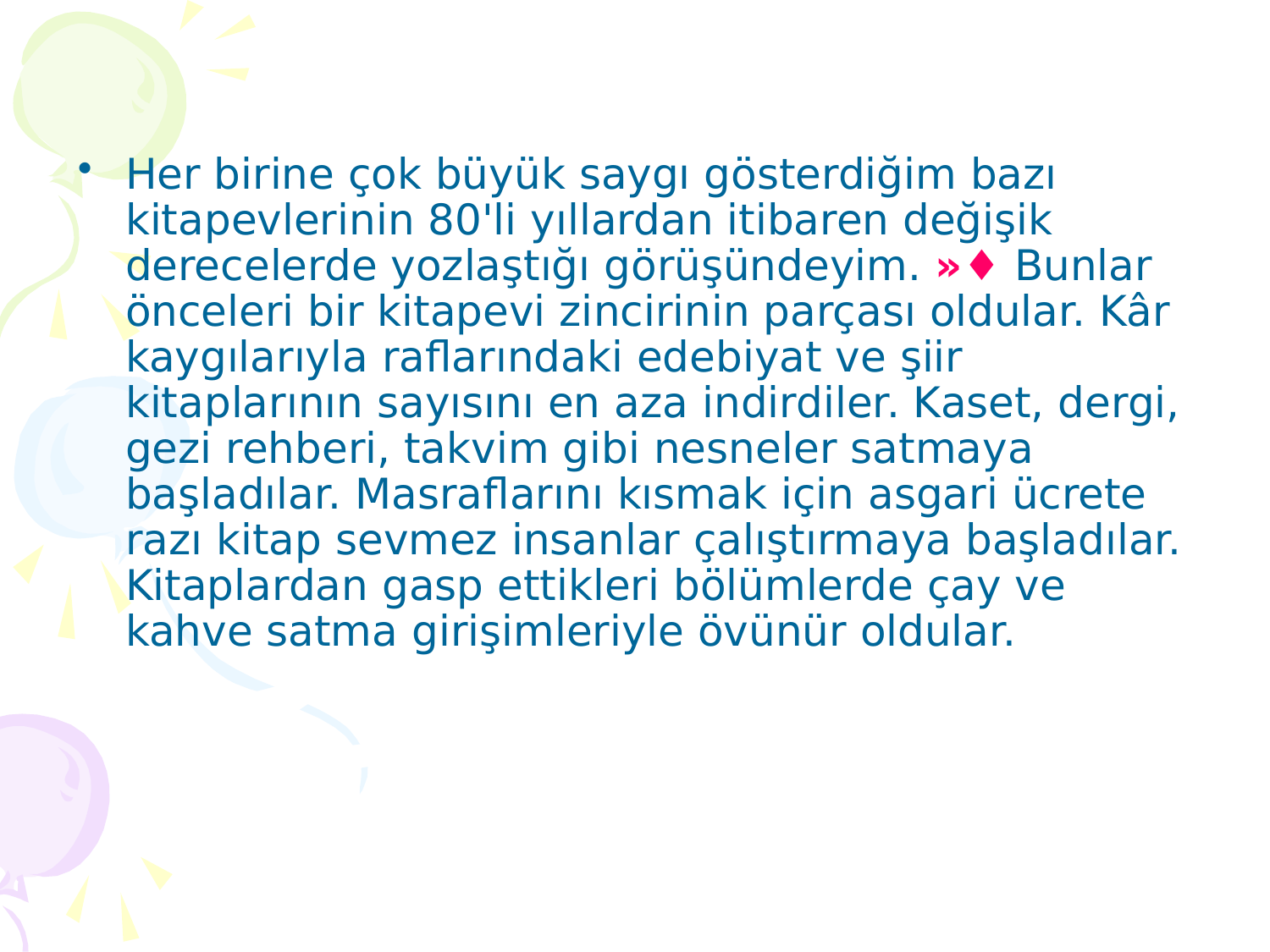

Her birine çok büyük saygı gösterdiğim bazı kitapevlerinin 80'li yıllardan itibaren değişik derecelerde yozlaştığı görüşündeyim. »♦ Bunlar önceleri bir kitapevi zincirinin parçası oldular. Kâr kaygılarıyla raflarındaki edebiyat ve şiir kitaplarının sayısını en aza indirdiler. Kaset, dergi, gezi rehberi, takvim gibi nesne­ler satmaya başladılar. Masraflarını kısmak için asgari ücrete razı kitap sevmez insanlar çalıştırmaya başladılar. Kitaplardan gasp ettikleri bölümlerde çay ve kahve satma girişimleriyle övünür oldular.